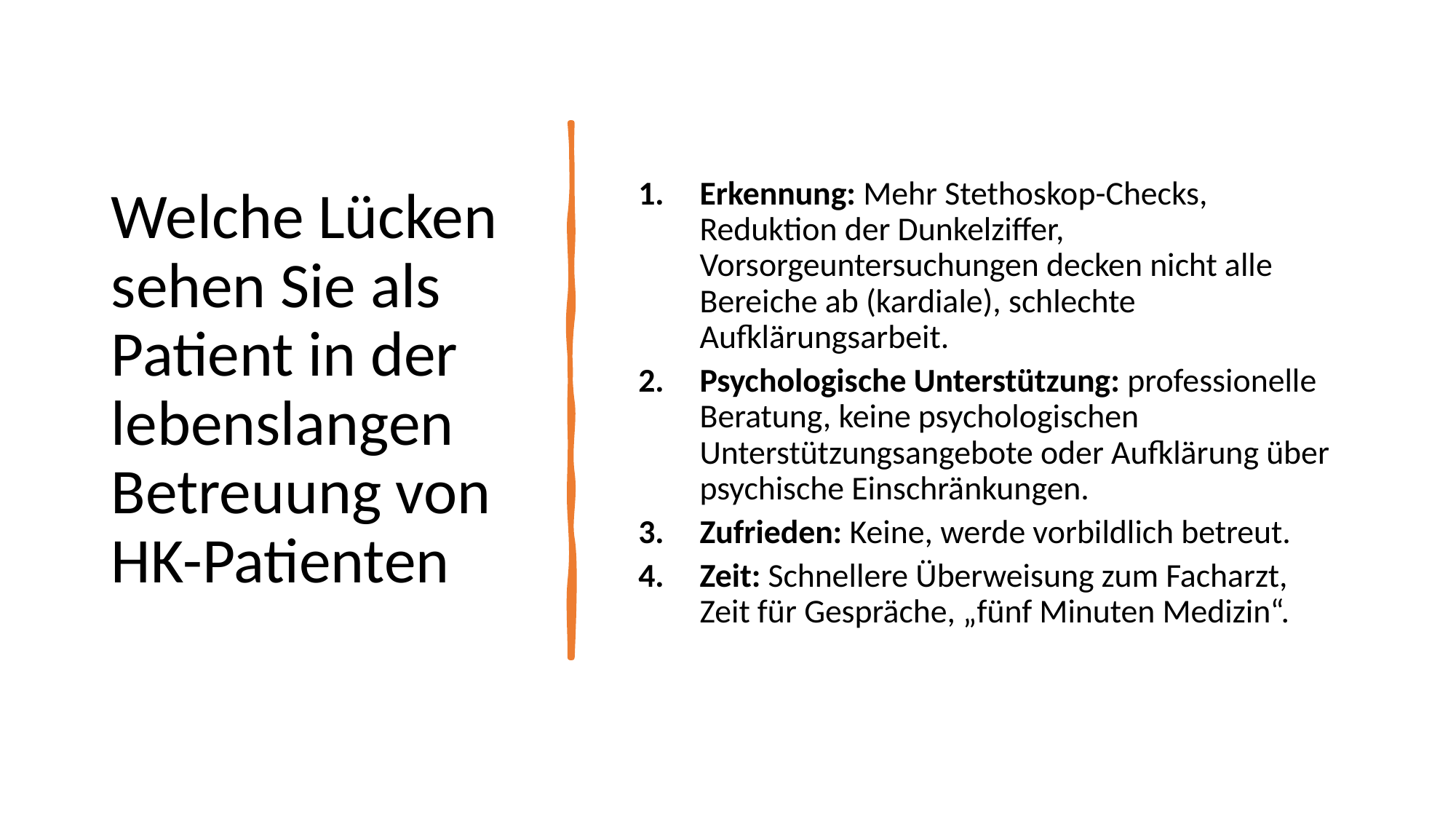

# Welche Lücken sehen Sie als Patient in der lebenslangen Betreuung von HK-Patienten
Erkennung: Mehr Stethoskop-Checks, Reduktion der Dunkelziffer, Vorsorgeuntersuchungen decken nicht alle Bereiche ab (kardiale), schlechte Aufklärungsarbeit.
Psychologische Unterstützung: professionelle Beratung, keine psychologischen Unterstützungsangebote oder Aufklärung über psychische Einschränkungen.
Zufrieden: Keine, werde vorbildlich betreut.
Zeit: Schnellere Überweisung zum Facharzt, Zeit für Gespräche, „fünf Minuten Medizin“.